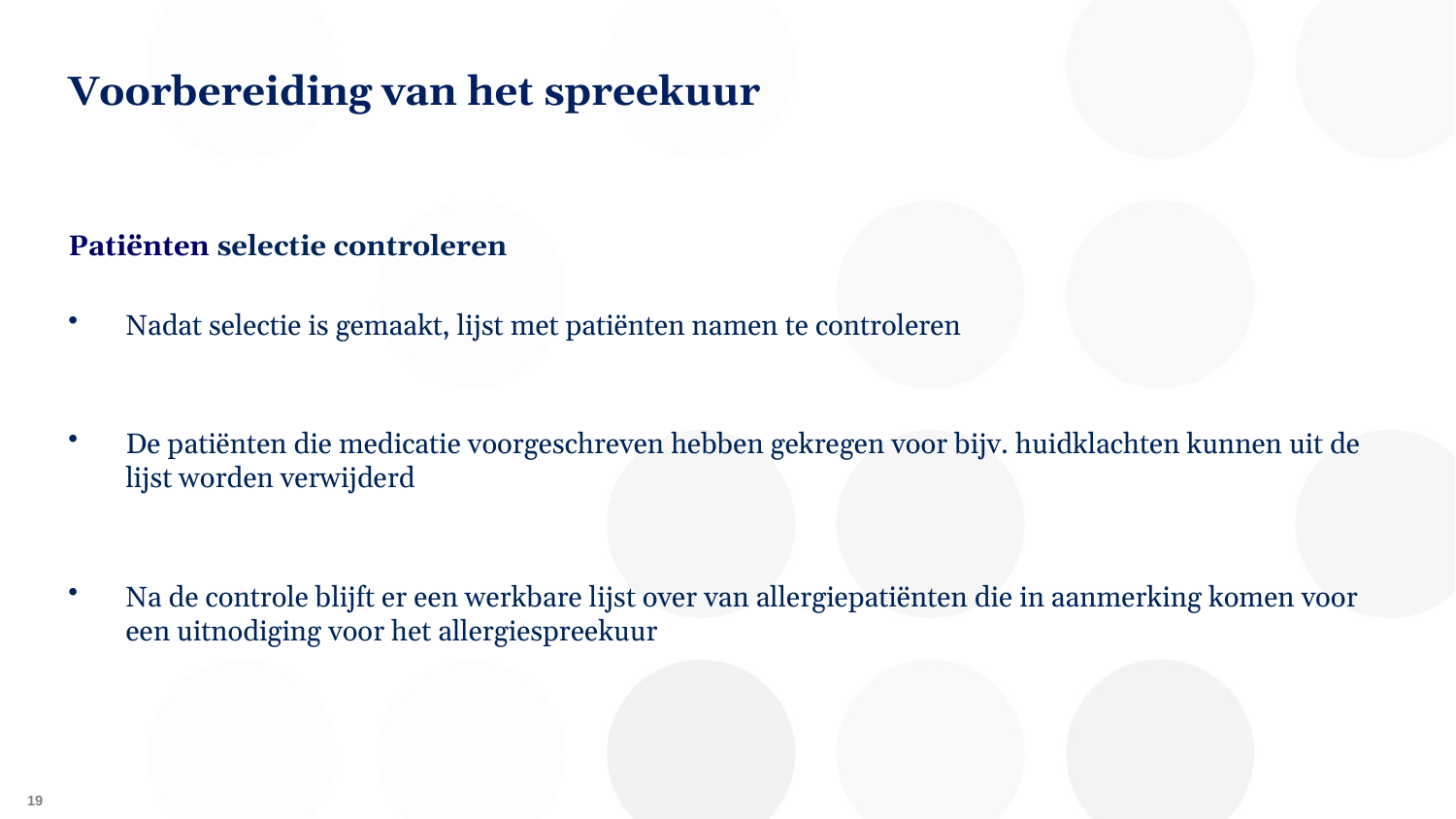

# Voorbereiding van het spreekuur
Patiënten selectie controleren

Nadat selectie is gemaakt, lijst met patiënten namen te controleren

De patiënten die medicatie voorgeschreven hebben gekregen voor bijv. huidklachten kunnen uit de lijst worden verwijderd

Na de controle blijft er een werkbare lijst over van allergiepatiënten die in aanmerking komen voor een uitnodiging voor het allergiespreekuur